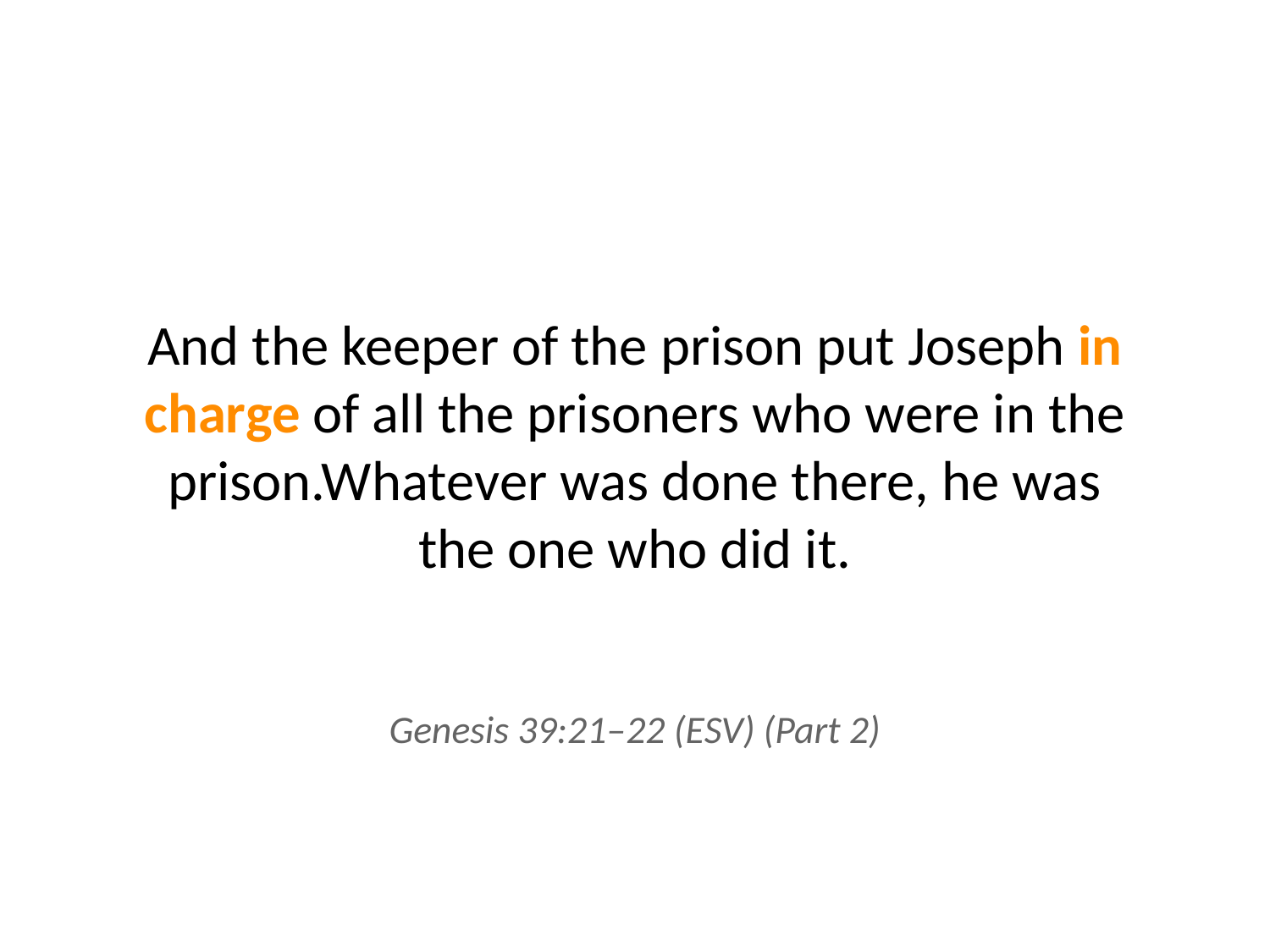

And the keeper of the prison put Joseph in charge of all the prisoners who were in the prison.Whatever was done there, he was the one who did it.
Genesis 39:21–22 (ESV) (Part 2)